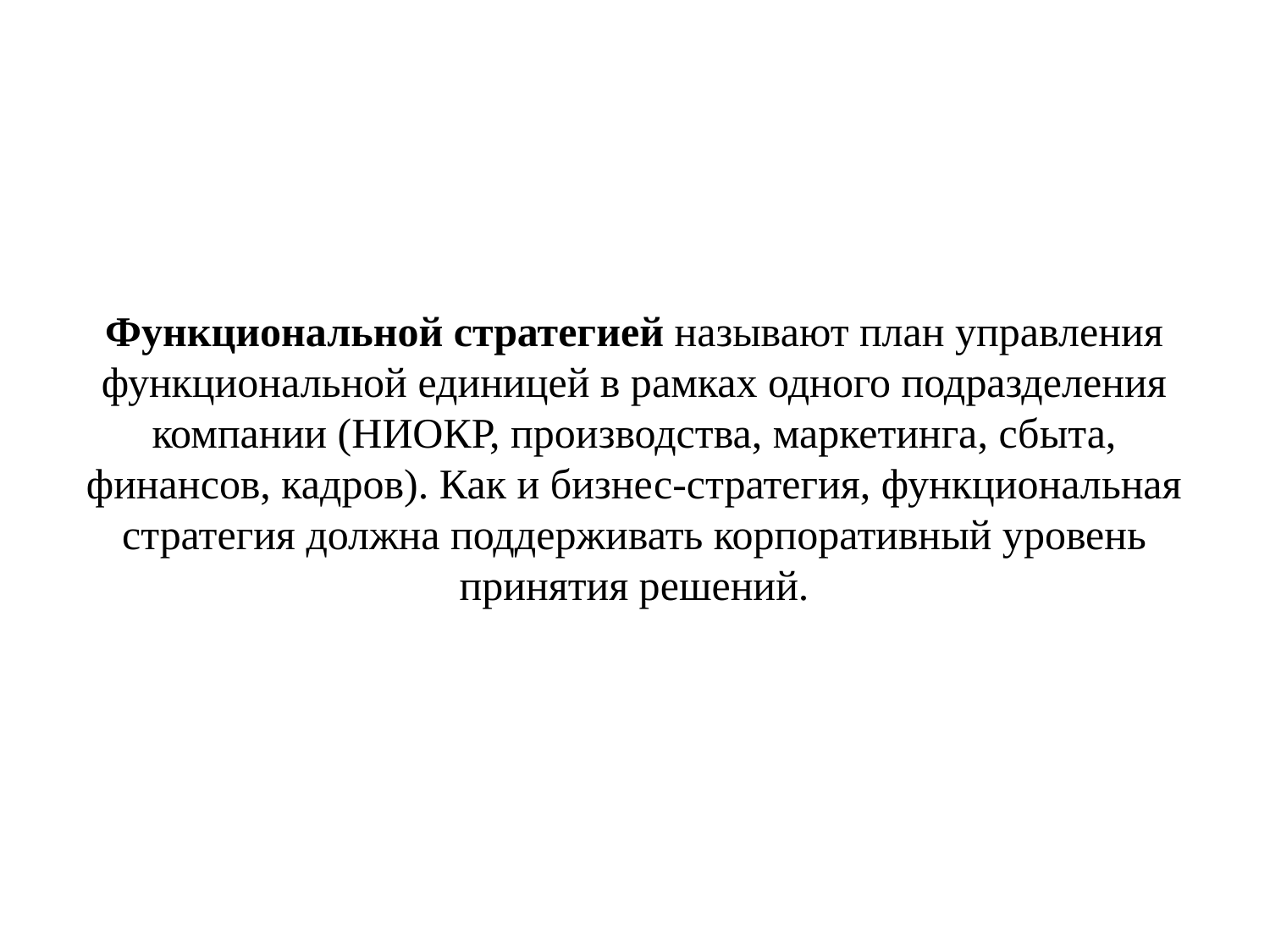

# Функциональной стратегией называют план управления функциональной единицей в рамках одного подразделения компании (НИОКР, производства, маркетинга, сбыта, финансов, кадров). Как и бизнес-стратегия, функциональная стратегия должна поддерживать корпоративный уровень принятия решений.